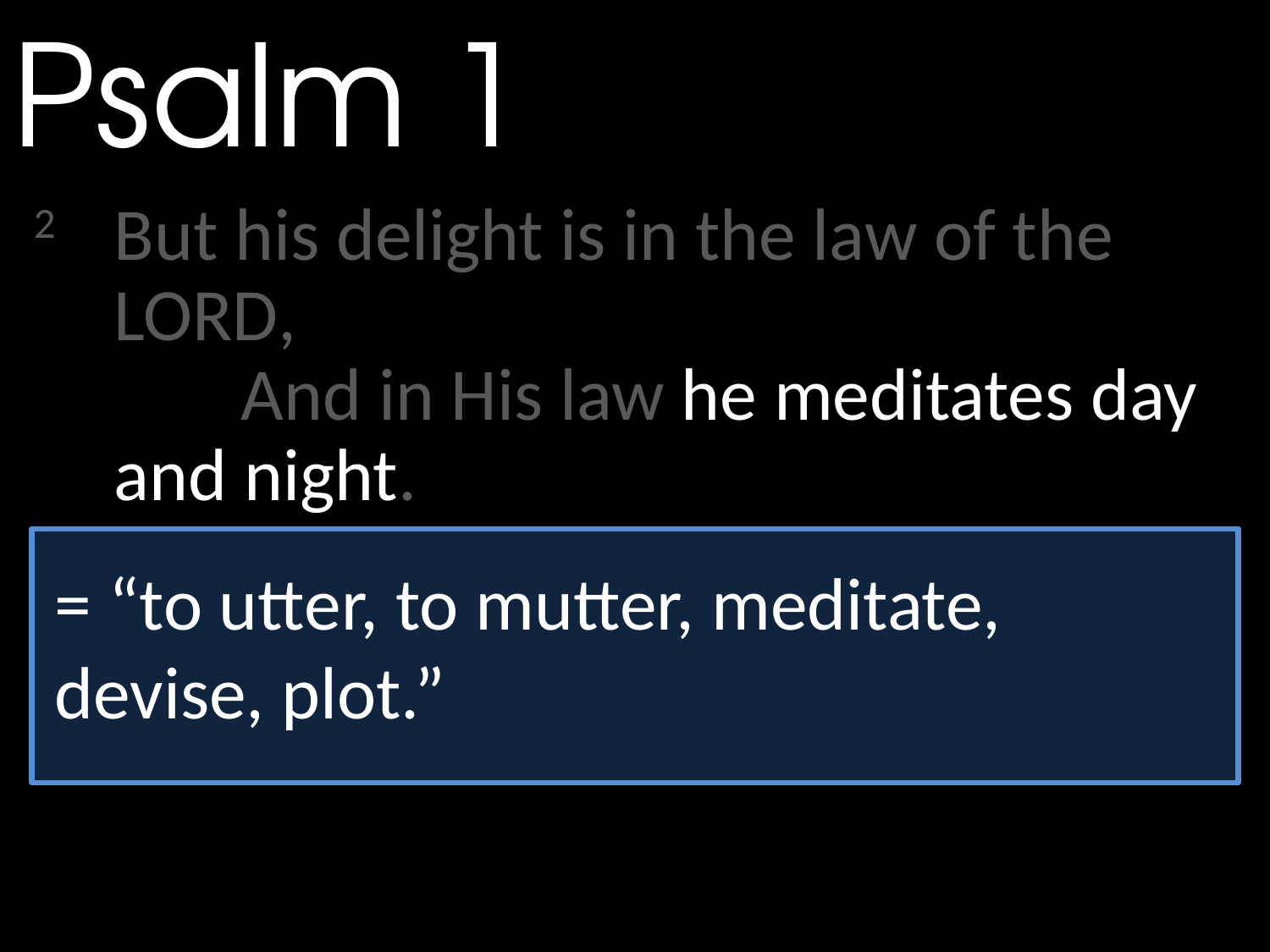

Psalm 1
2 	But his delight is in the law of the LORD,
		And in His law he meditates day and night.

= “to utter, to mutter, meditate, devise, plot.”